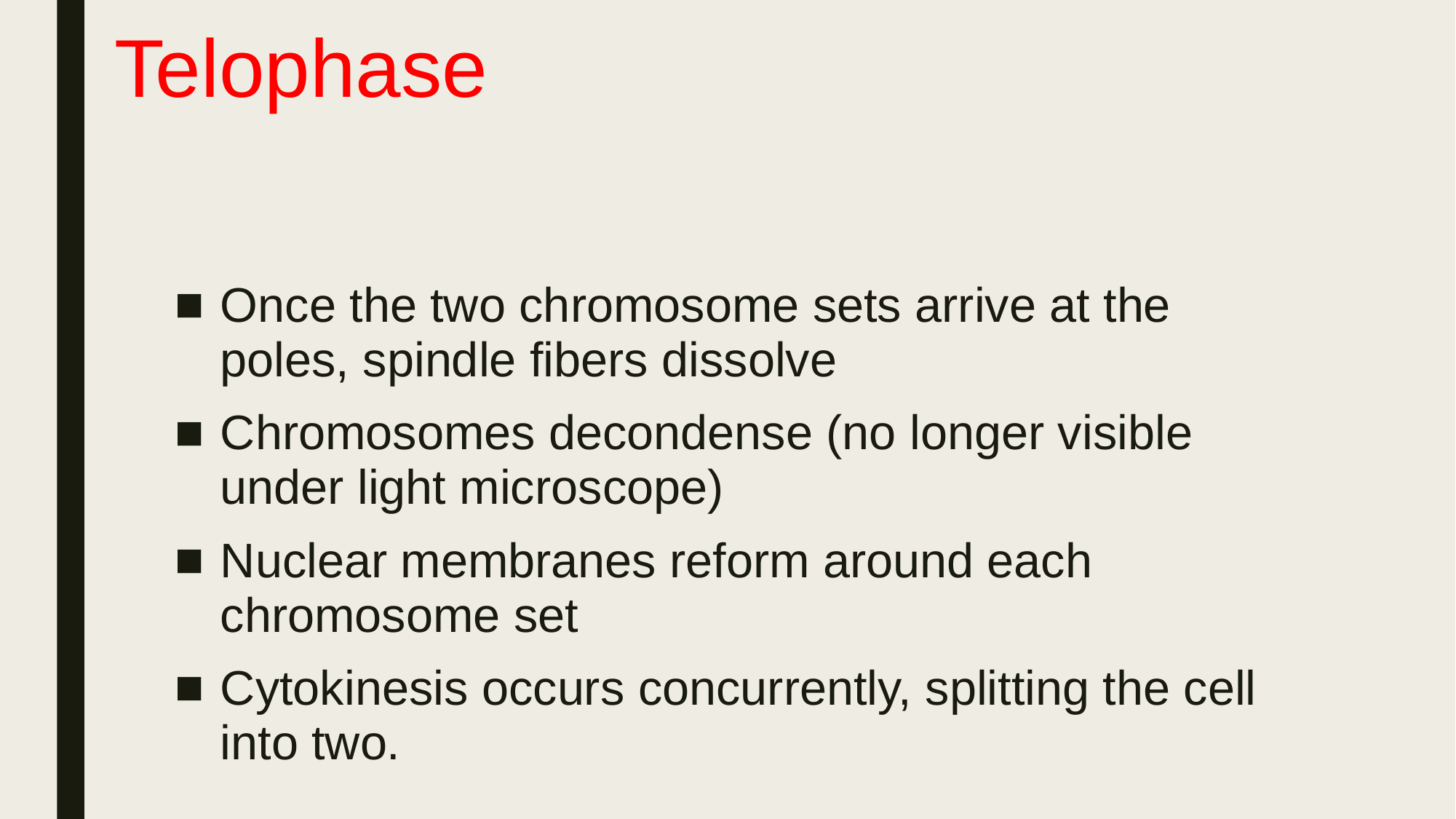

# Telophase
Once the two chromosome sets arrive at the poles, spindle fibers dissolve
Chromosomes decondense (no longer visible under light microscope)
Nuclear membranes reform around each chromosome set
Cytokinesis occurs concurrently, splitting the cell into two.